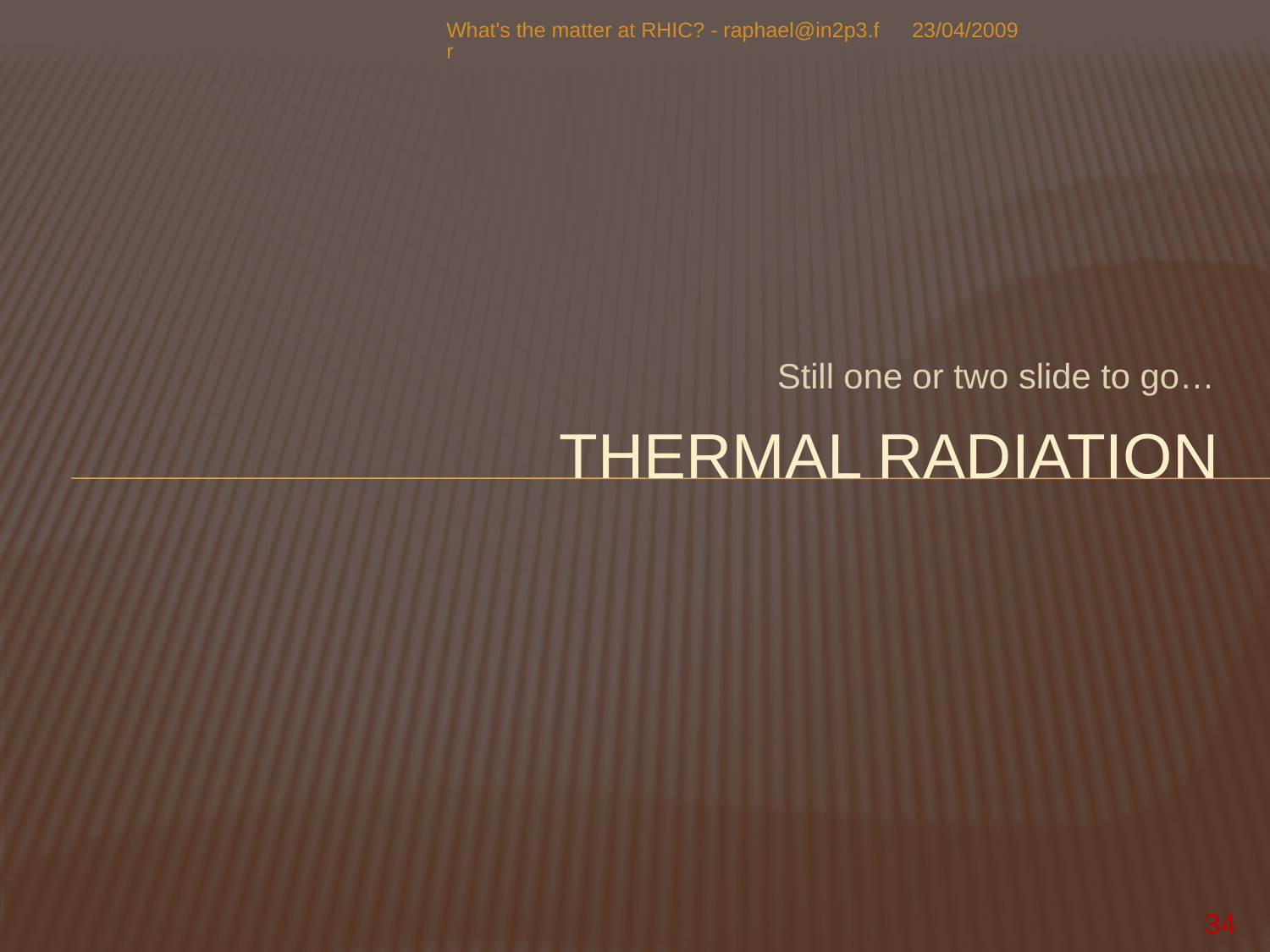

What's the matter at RHIC? - raphael@in2p3.fr
23/04/2009
Still one or two slide to go…
# Thermal radiation
34